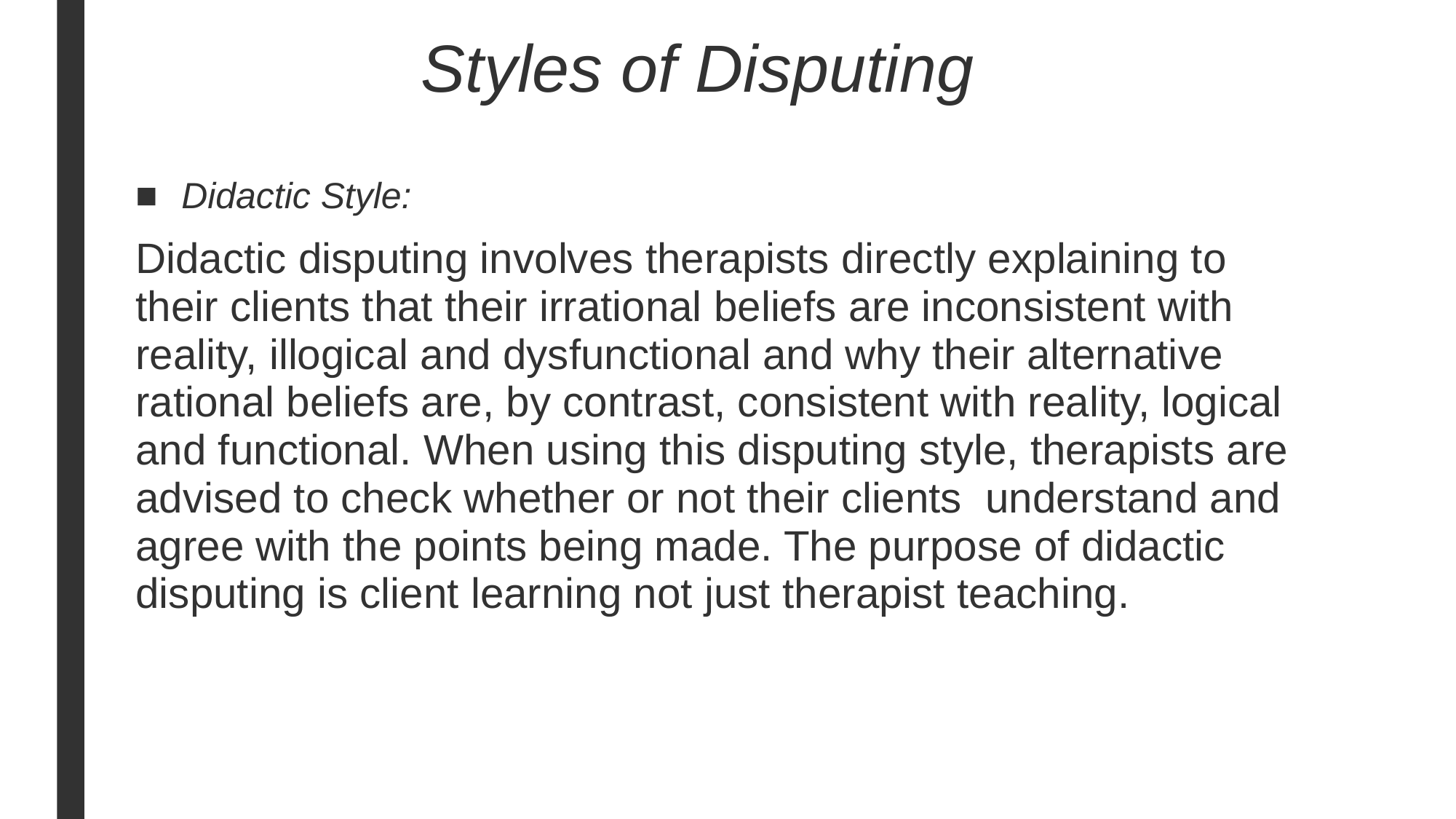

# Styles of Disputing
Didactic Style:
Didactic disputing involves therapists directly explaining to their clients that their irrational beliefs are inconsistent with reality, illogical and dysfunctional and why their alternative rational beliefs are, by contrast, consistent with reality, logical and functional. When using this disputing style, therapists are advised to check whether or not their clients  understand and agree with the points being made. The purpose of didactic disputing is client learning not just therapist teaching.